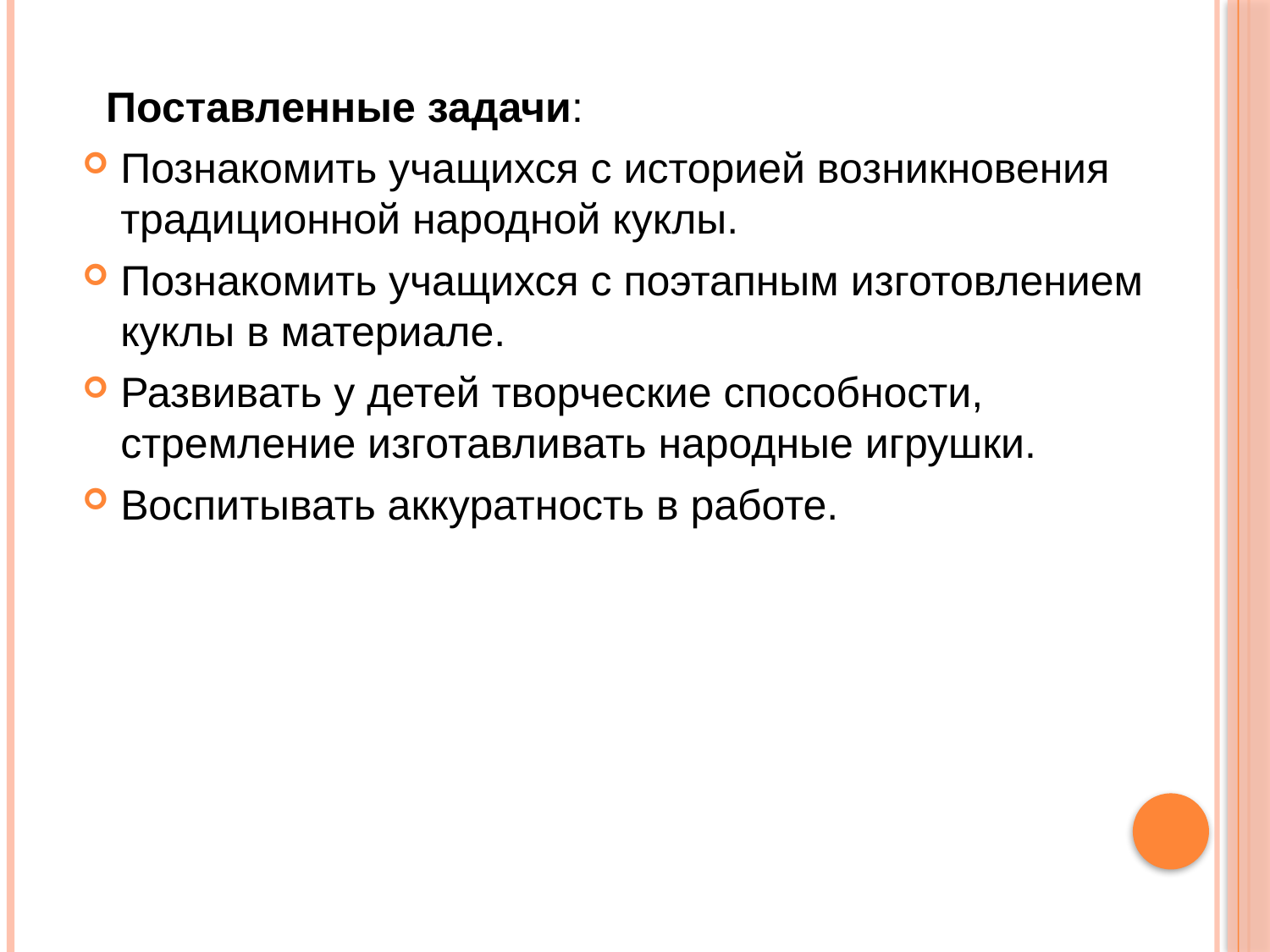

#
  Поставленные задачи:
Познакомить учащихся с историей возникновения традиционной народной куклы.
Познакомить учащихся с поэтапным изготовлением куклы в материале.
Развивать у детей творческие способности, стремление изготавливать народные игрушки.
Воспитывать аккуратность в работе.